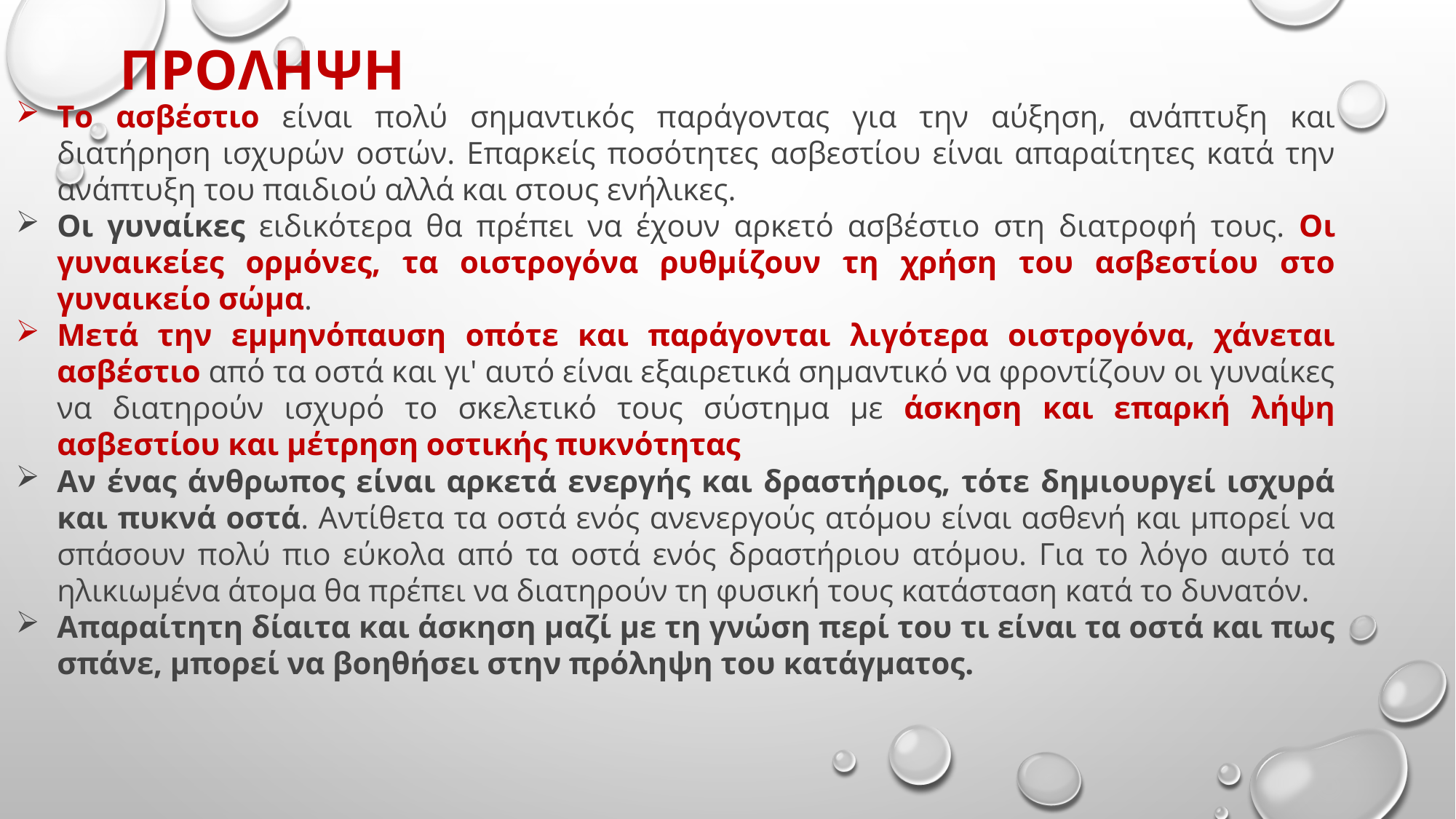

# ΠΡΟΛΗΨΗ
Το ασβέστιο είναι πολύ σημαντικός παράγοντας για την αύξηση, ανάπτυξη και διατήρηση ισχυρών οστών. Επαρκείς ποσότητες ασβεστίου είναι απαραίτητες κατά την ανάπτυξη του παιδιού αλλά και στους ενήλικες.
Οι γυναίκες ειδικότερα θα πρέπει να έχουν αρκετό ασβέστιο στη διατροφή τους. Οι γυναικείες ορμόνες, τα οιστρογόνα ρυθμίζουν τη χρήση του ασβεστίου στο γυναικείο σώμα.
Μετά την εμμηνόπαυση οπότε και παράγονται λιγότερα οιστρογόνα, χάνεται ασβέστιο από τα οστά και γι' αυτό είναι εξαιρετικά σημαντικό να φροντίζουν οι γυναίκες να διατηρούν ισχυρό το σκελετικό τους σύστημα με άσκηση και επαρκή λήψη ασβεστίου και μέτρηση οστικής πυκνότητας
Αν ένας άνθρωπος είναι αρκετά ενεργής και δραστήριος, τότε δημιουργεί ισχυρά και πυκνά οστά. Αντίθετα τα οστά ενός ανενεργούς ατόμου είναι ασθενή και μπορεί να σπάσουν πολύ πιο εύκολα από τα οστά ενός δραστήριου ατόμου. Για το λόγο αυτό τα ηλικιωμένα άτομα θα πρέπει να διατηρούν τη φυσική τους κατάσταση κατά το δυνατόν.
Απαραίτητη δίαιτα και άσκηση μαζί με τη γνώση περί του τι είναι τα οστά και πως σπάνε, μπορεί να βοηθήσει στην πρόληψη του κατάγματος.